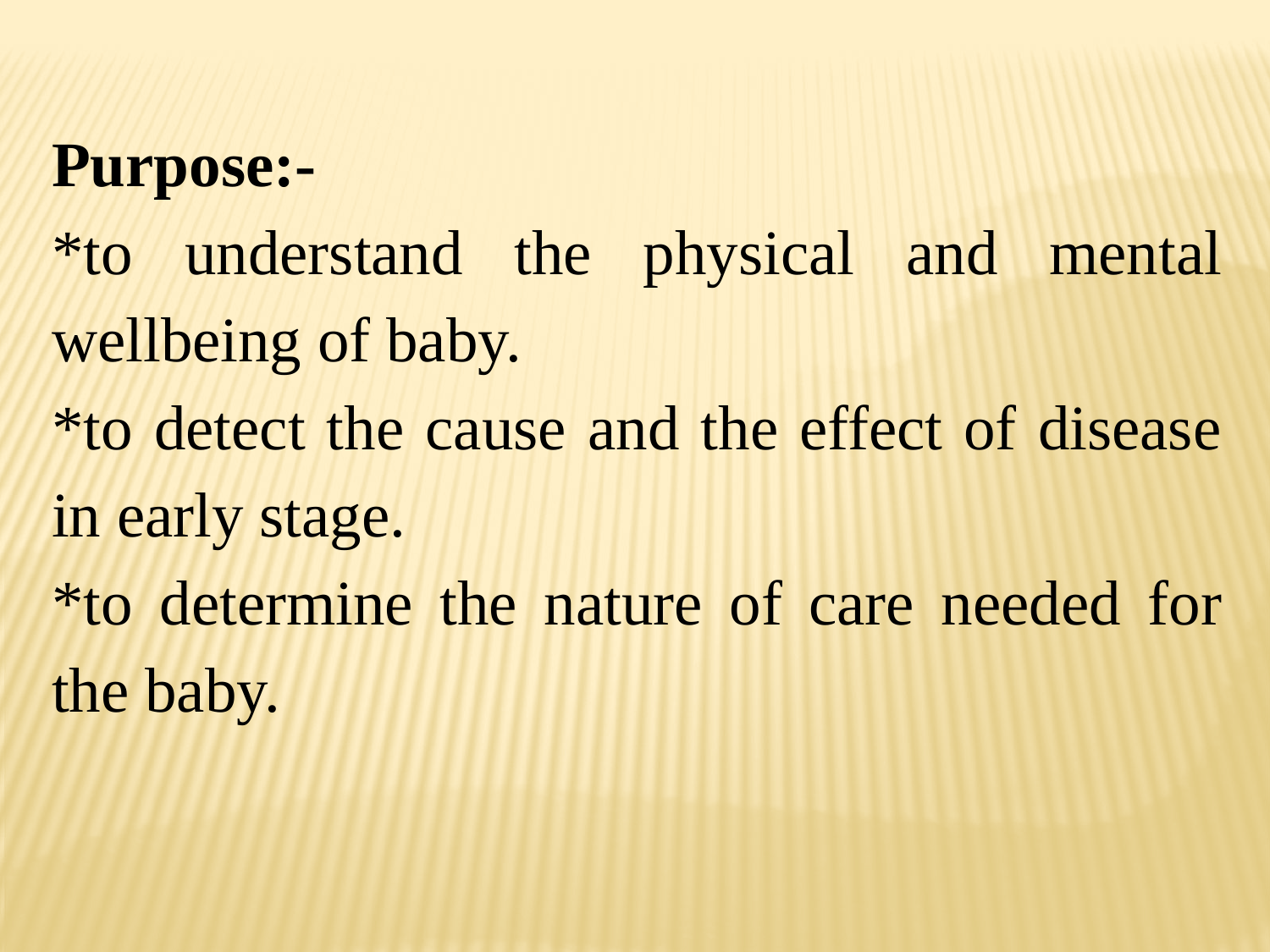

Purpose:-
*to understand the physical and mental wellbeing of baby.
*to detect the cause and the effect of disease in early stage.
*to determine the nature of care needed for the baby.